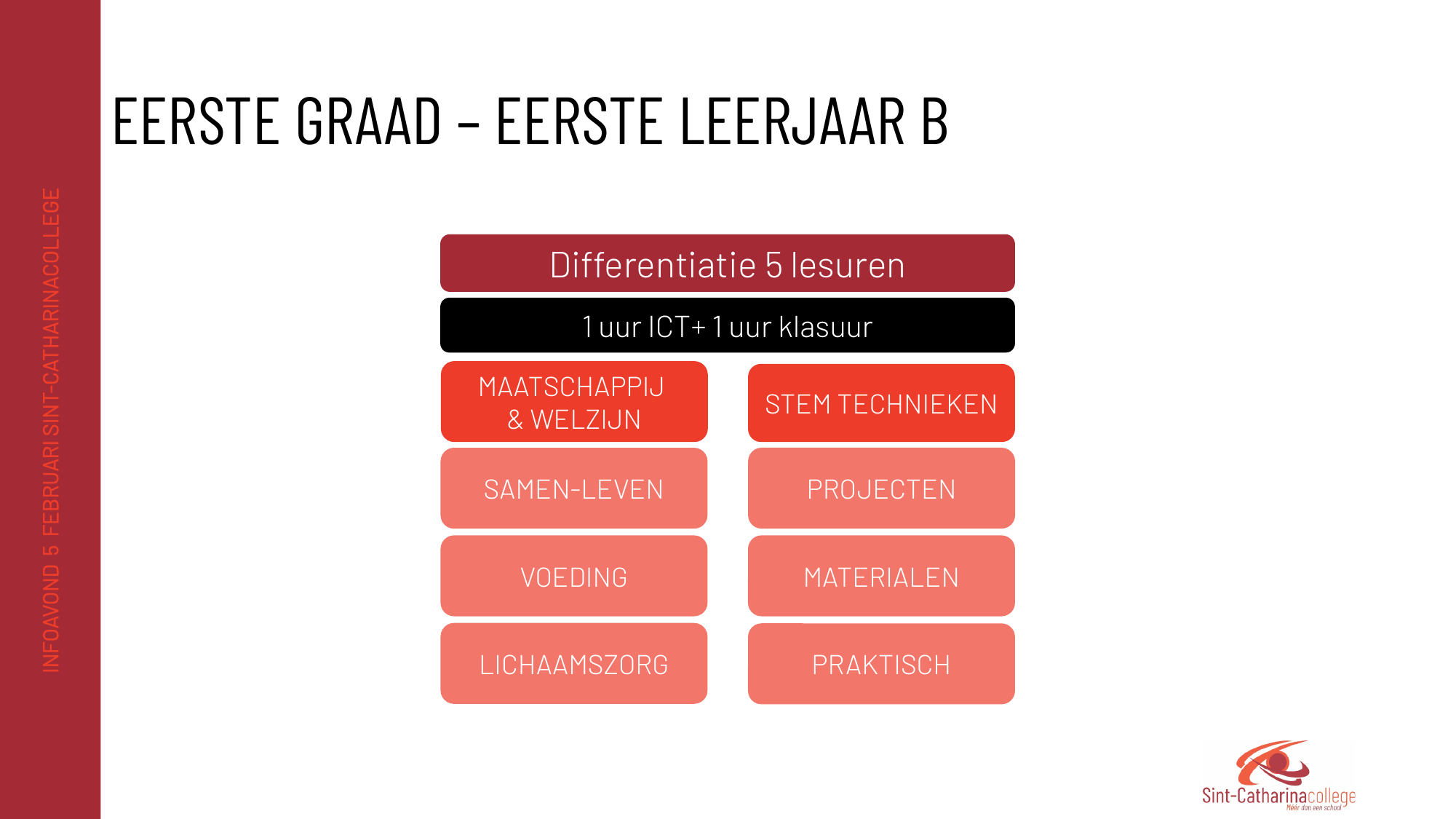

# EERSTE GRAAD – EERSTE LEERJAAR B
Differentiatie 5 lesuren
1 uur ICT+ 1 uur klasuur
MAATSCHAPPIJ
& WELZIJN
STEM TECHNIEKEN
PROJECTEN
SAMEN-LEVEN
VOEDING
MATERIALEN
LICHAAMSZORG
PRAKTISCH